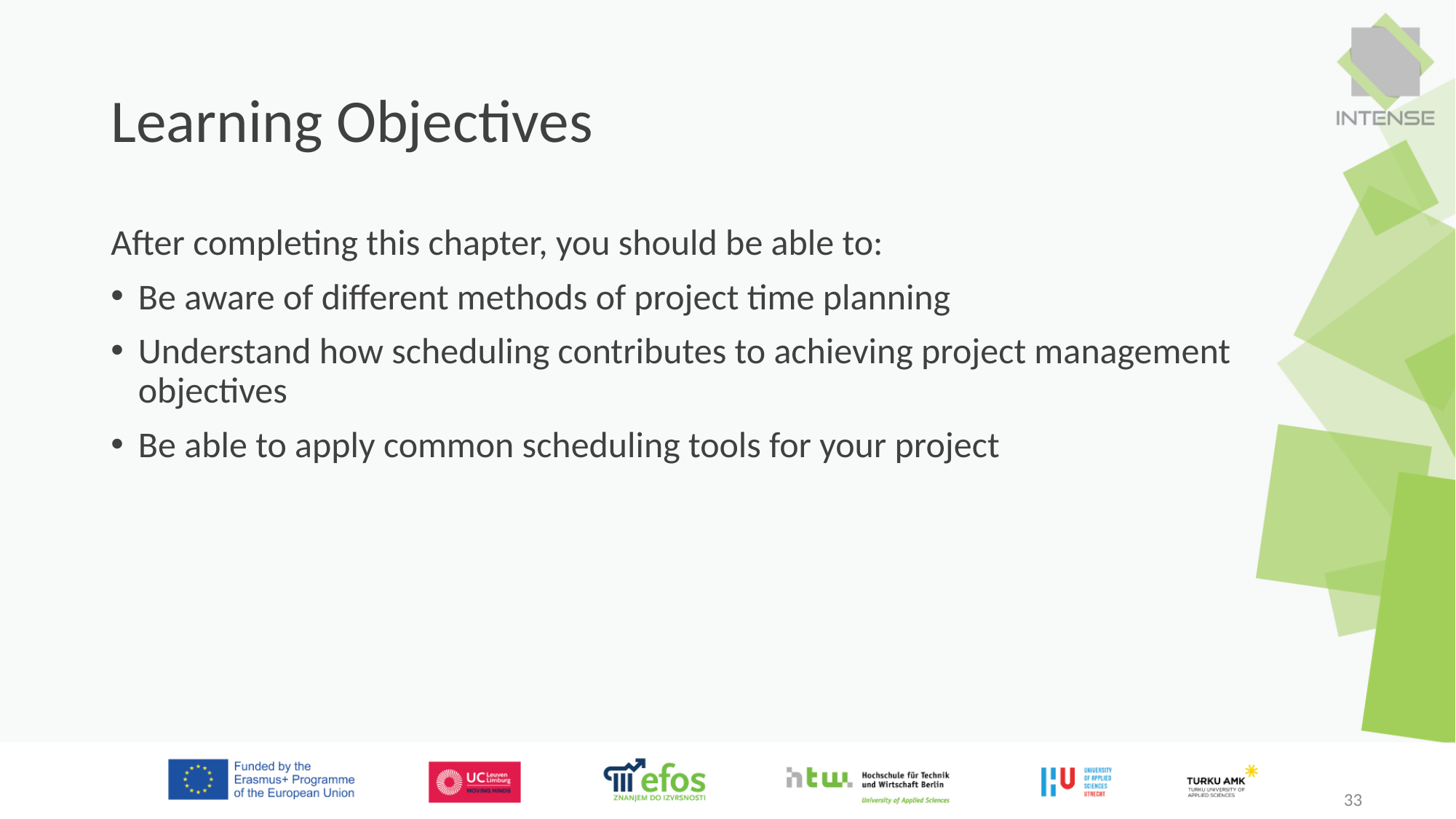

# Learning Objectives
After completing this chapter, you should be able to:
Be aware of different methods of project time planning
Understand how scheduling contributes to achieving project management objectives
Be able to apply common scheduling tools for your project
33